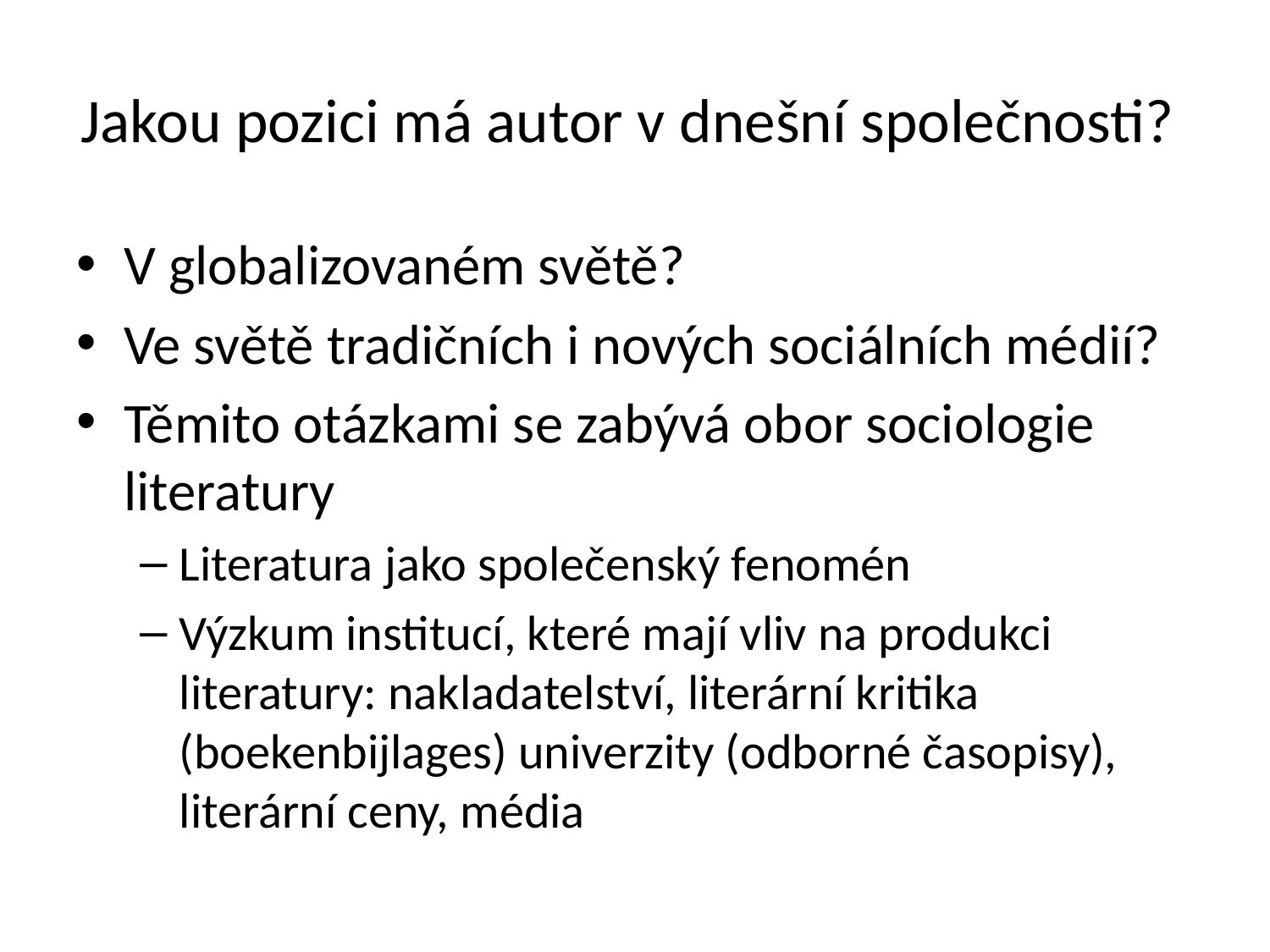

# Jakou pozici má autor v dnešní společnosti?
V globalizovaném světě?
Ve světě tradičních i nových sociálních médií?
Těmito otázkami se zabývá obor sociologie literatury
Literatura jako společenský fenomén
Výzkum institucí, které mají vliv na produkci literatury: nakladatelství, literární kritika (boekenbijlages) univerzity (odborné časopisy),  literární ceny, média